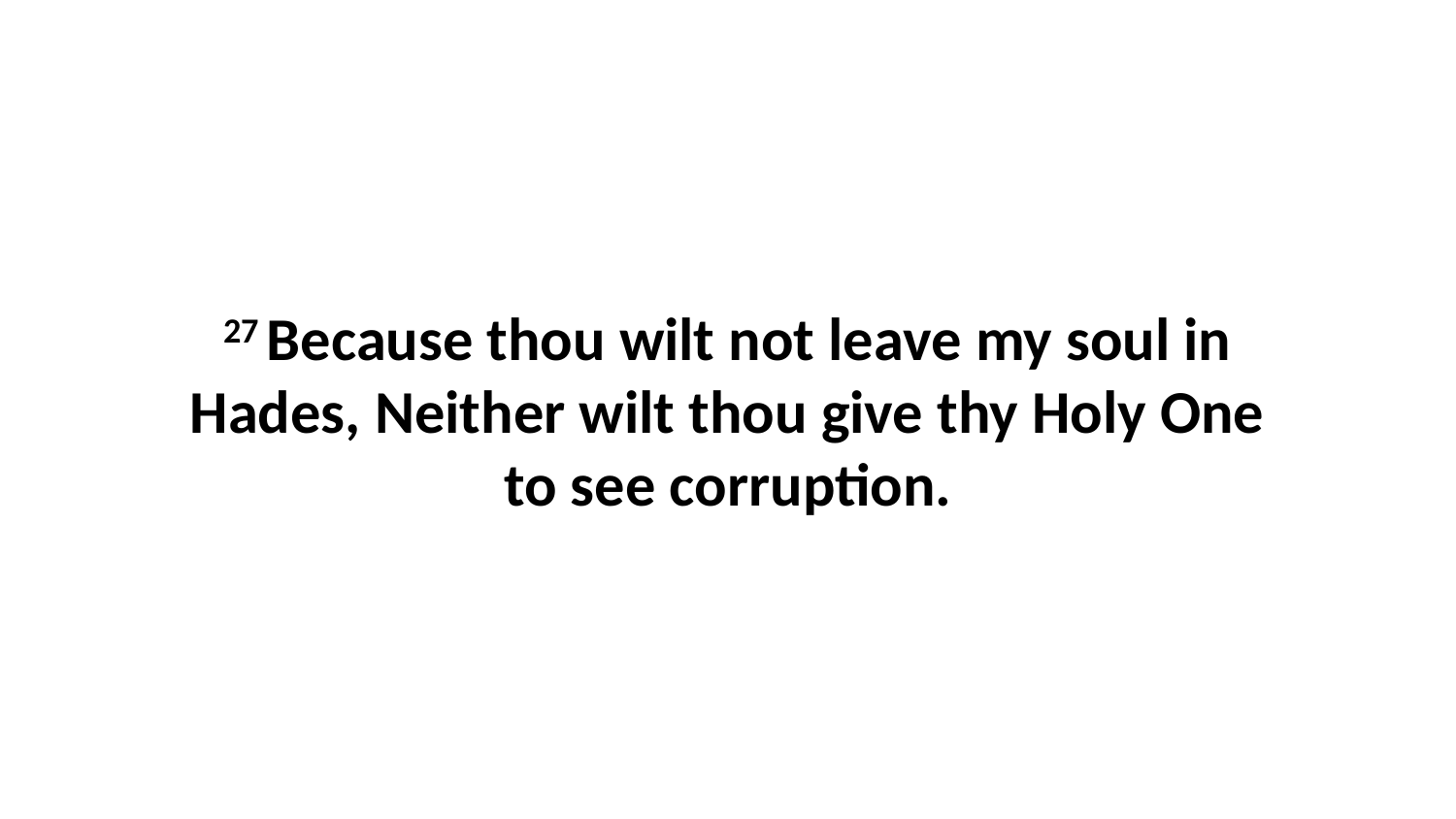

27 Because thou wilt not leave my soul in Hades, Neither wilt thou give thy Holy One to see corruption.